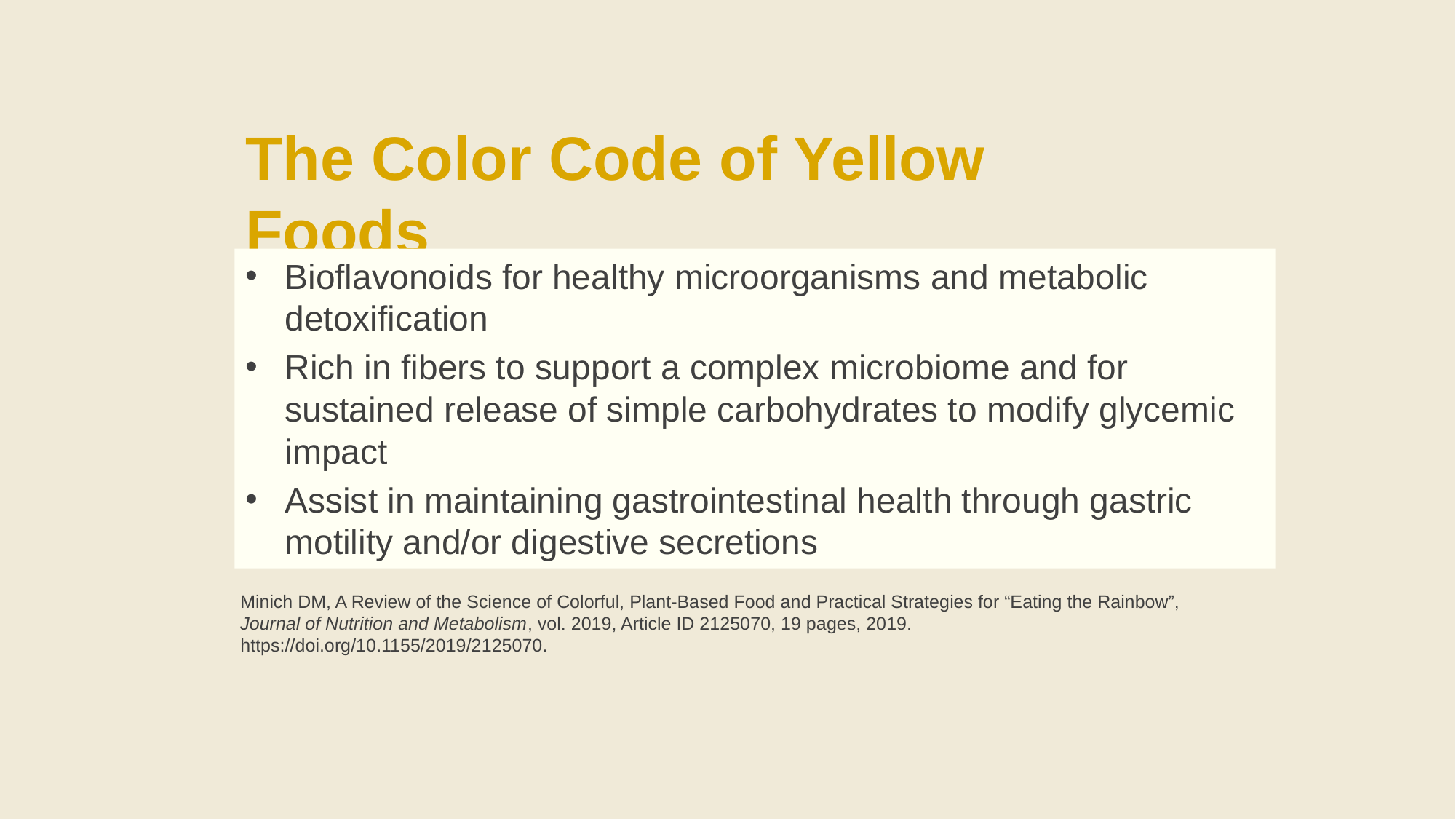

# The Color Code of Yellow Foods
Bioflavonoids for healthy microorganisms and metabolic detoxification
Rich in fibers to support a complex microbiome and for sustained release of simple carbohydrates to modify glycemic impact
Assist in maintaining gastrointestinal health through gastric motility and/or digestive secretions
Minich DM, A Review of the Science of Colorful, Plant-Based Food and Practical Strategies for “Eating the Rainbow”, Journal of Nutrition and Metabolism, vol. 2019, Article ID 2125070, 19 pages, 2019. https://doi.org/10.1155/2019/2125070.